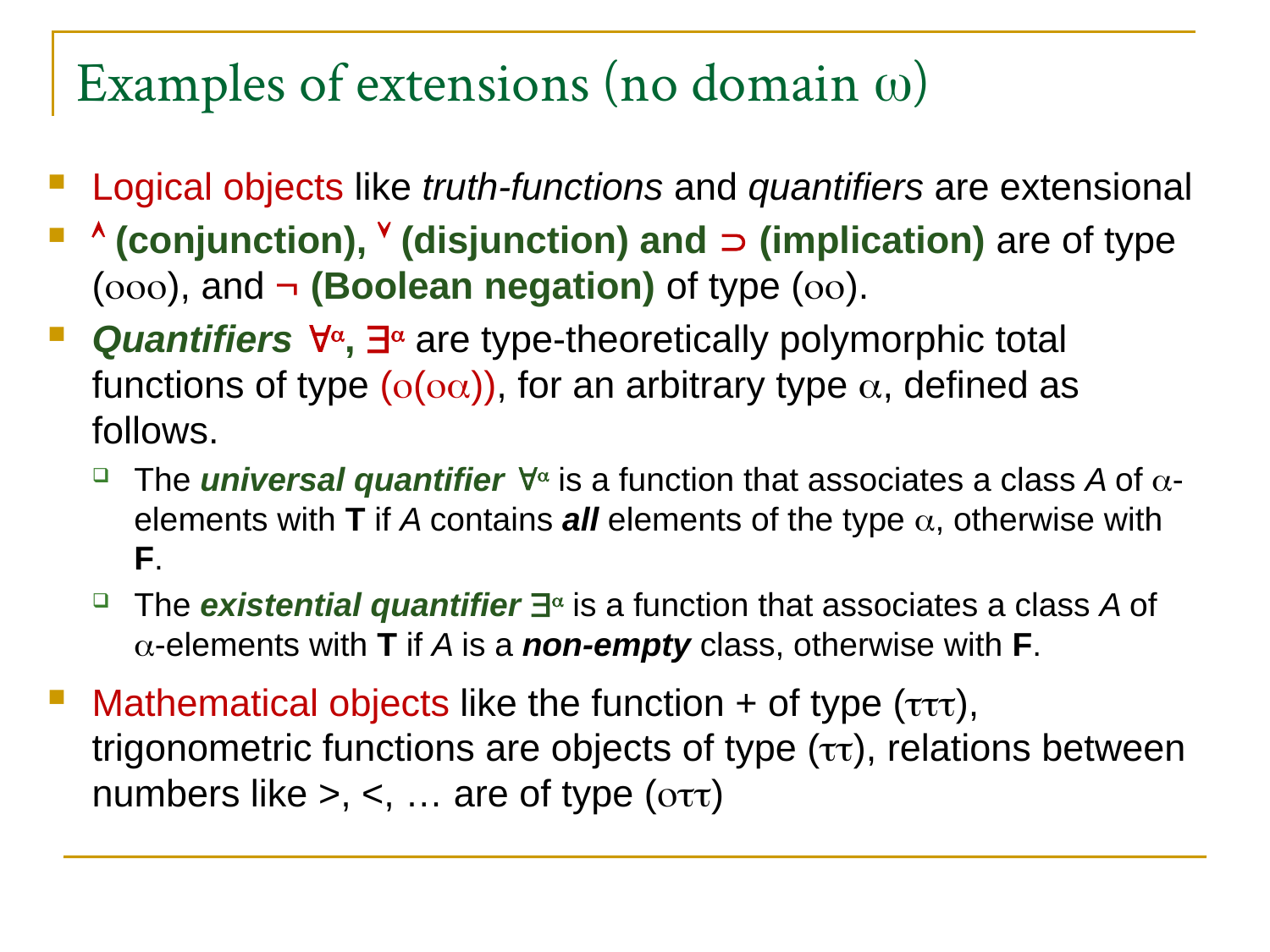

# Examples of extensions (no domain ω)
Logical objects like truth-functions and quantifiers are extensional
∧ (conjunction), ∨ (disjunction) and ⊃ (implication) are of type (οοο), and ¬ (Boolean negation) of type (οο).
Quantifiers ∀α, ∃α are type-theoretically polymorphic total functions of type (ο(οα)), for an arbitrary type α, defined as follows.
The universal quantifier ∀α is a function that associates a class A of α-elements with T if A contains all elements of the type α, otherwise with F.
The existential quantifier ∃α is a function that associates a class A of α-elements with T if A is a non-empty class, otherwise with F.
Mathematical objects like the function + of type (τττ), trigonometric functions are objects of type (ττ), relations between numbers like >, <, … are of type (οττ)